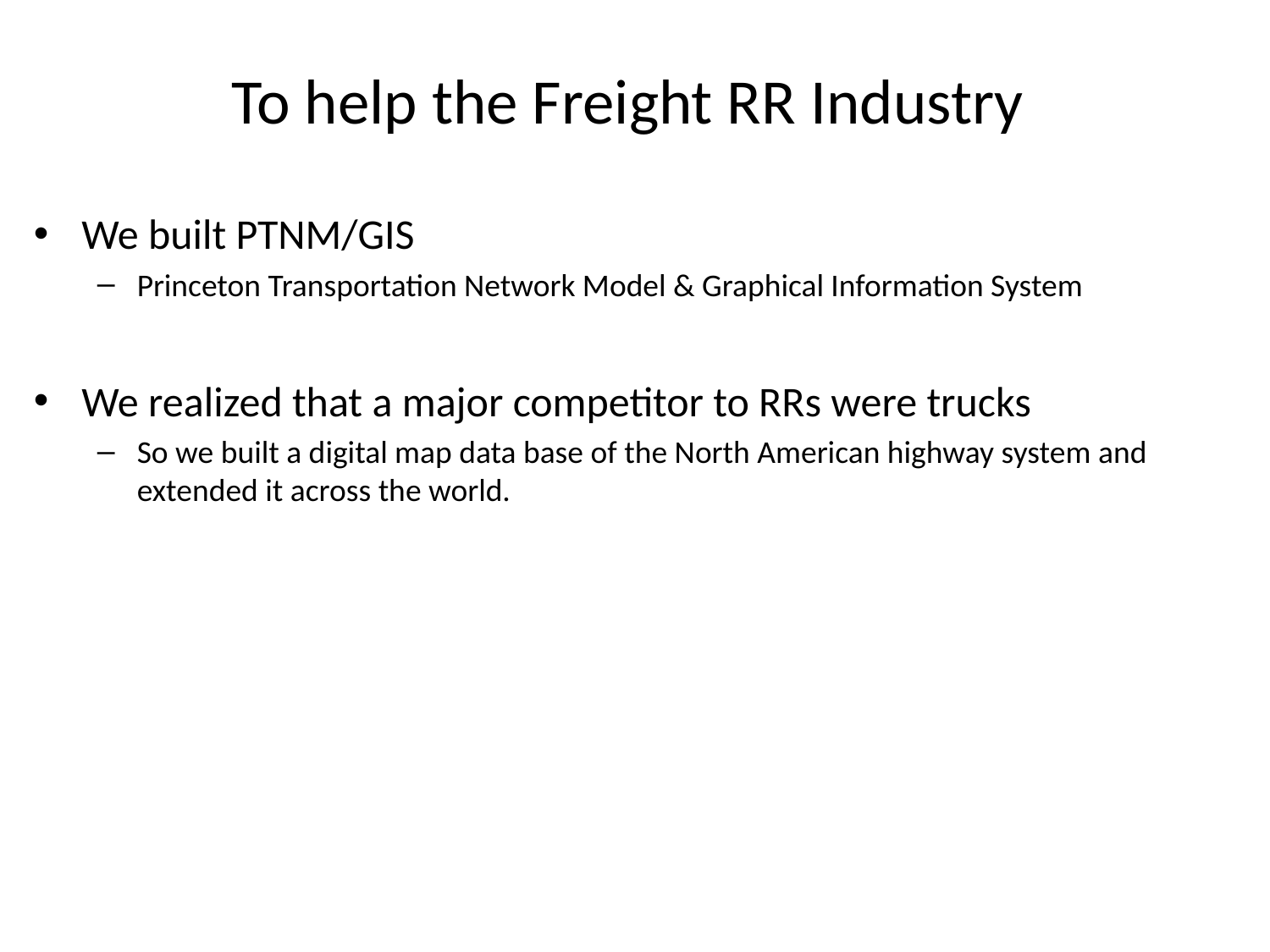

To help the Freight RR Industry
We built PTNM/GIS
Princeton Transportation Network Model & Graphical Information System

We realized that a major competitor to RRs were trucks
So we built a digital map data base of the North American highway system and extended it across the world.